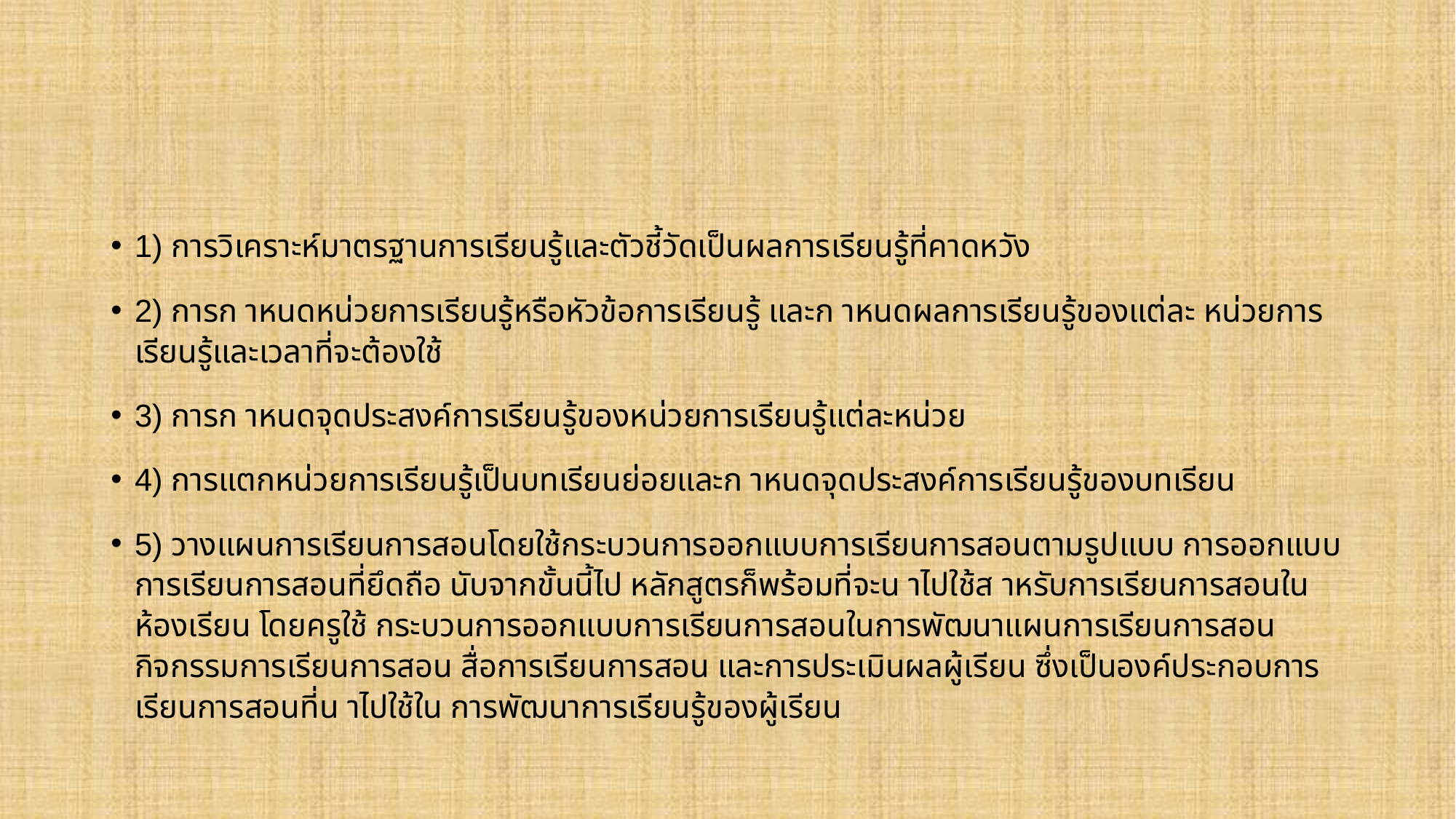

#
1) การวิเคราะห์มาตรฐานการเรียนรู้และตัวชี้วัดเป็นผลการเรียนรู้ที่คาดหวัง
2) การก าหนดหน่วยการเรียนรู้หรือหัวข้อการเรียนรู้ และก าหนดผลการเรียนรู้ของแต่ละ หน่วยการเรียนรู้และเวลาที่จะต้องใช้
3) การก าหนดจุดประสงค์การเรียนรู้ของหน่วยการเรียนรู้แต่ละหน่วย
4) การแตกหน่วยการเรียนรู้เป็นบทเรียนย่อยและก าหนดจุดประสงค์การเรียนรู้ของบทเรียน
5) วางแผนการเรียนการสอนโดยใช้กระบวนการออกแบบการเรียนการสอนตามรูปแบบ การออกแบบการเรียนการสอนที่ยึดถือ นับจากขั้นนี้ไป หลักสูตรก็พร้อมที่จะน าไปใช้ส าหรับการเรียนการสอนในห้องเรียน โดยครูใช้ กระบวนการออกแบบการเรียนการสอนในการพัฒนาแผนการเรียนการสอน กิจกรรมการเรียนการสอน สื่อการเรียนการสอน และการประเมินผลผู้เรียน ซึ่งเป็นองค์ประกอบการเรียนการสอนที่น าไปใช้ใน การพัฒนาการเรียนรู้ของผู้เรียน